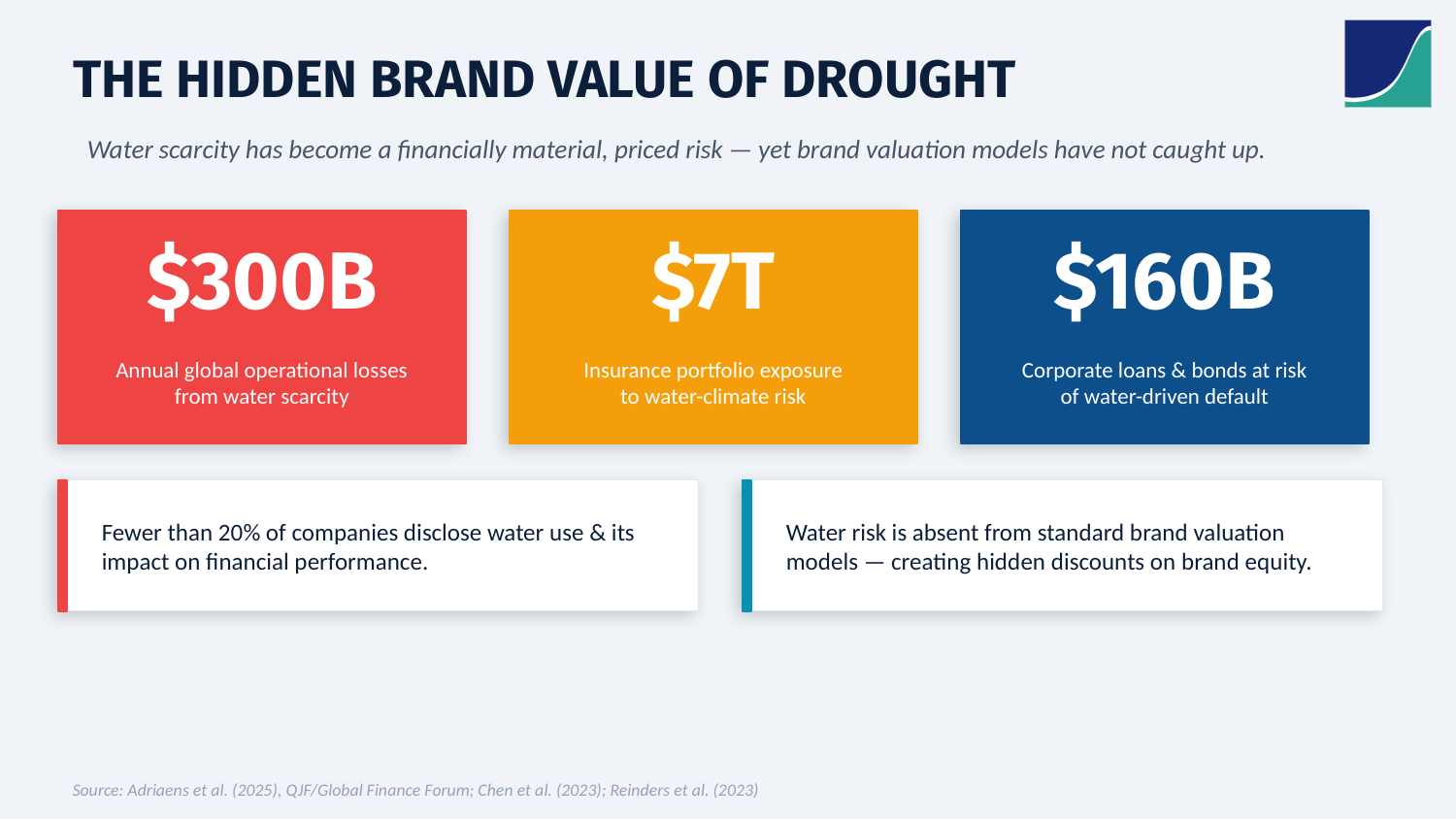

THE HIDDEN BRAND VALUE OF DROUGHT
Water scarcity has become a financially material, priced risk — yet brand valuation models have not caught up.

$300B
$7T
$160B
Annual global operational losses
from water scarcity
Insurance portfolio exposure
to water-climate risk
Corporate loans & bonds at risk
of water-driven default

Fewer than 20% of companies disclose water use & its impact on financial performance.
Water risk is absent from standard brand valuation models — creating hidden discounts on brand equity.
Source: Adriaens et al. (2025), QJF/Global Finance Forum; Chen et al. (2023); Reinders et al. (2023)